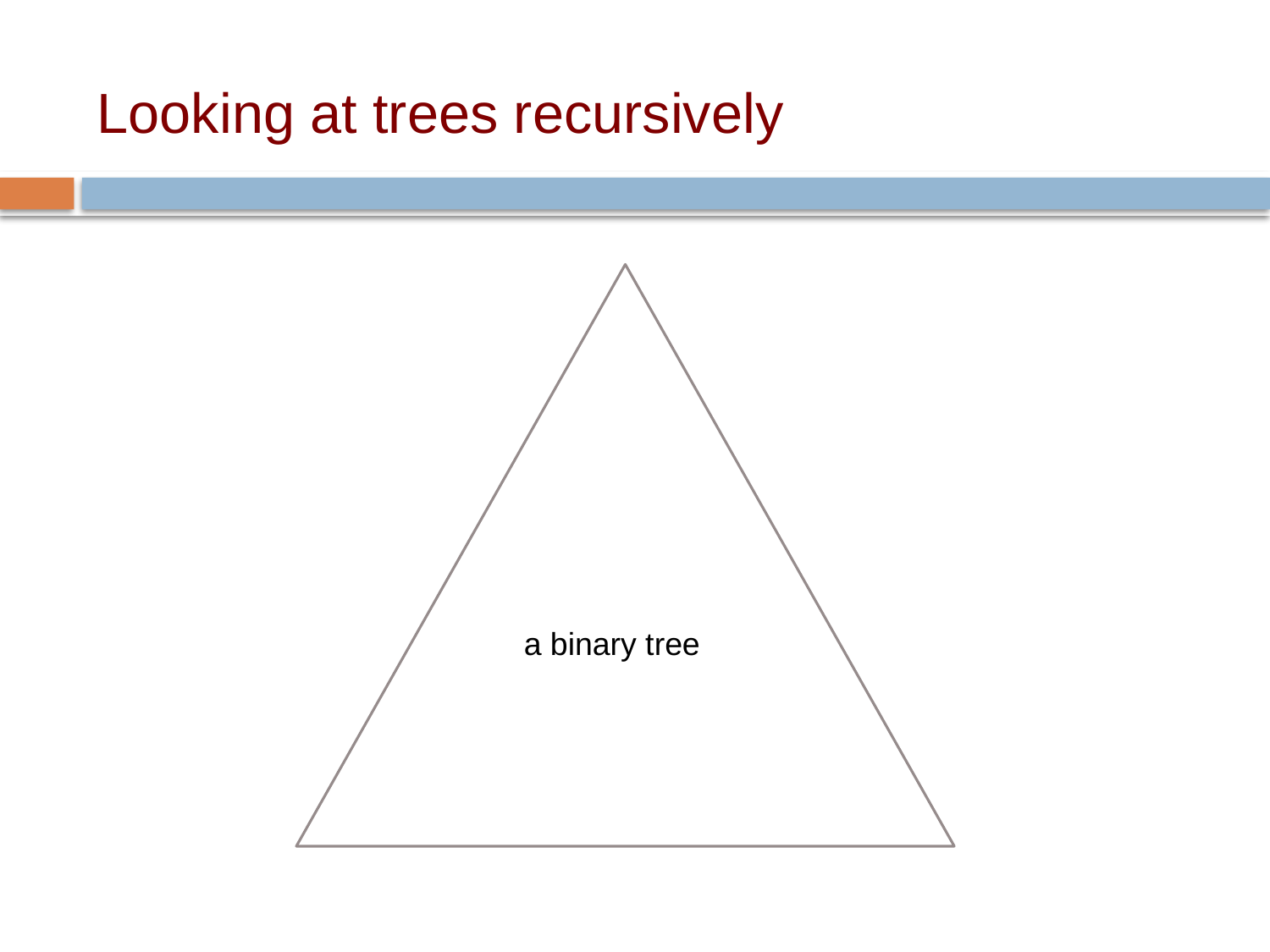

# Looking at trees recursively

a binary tree